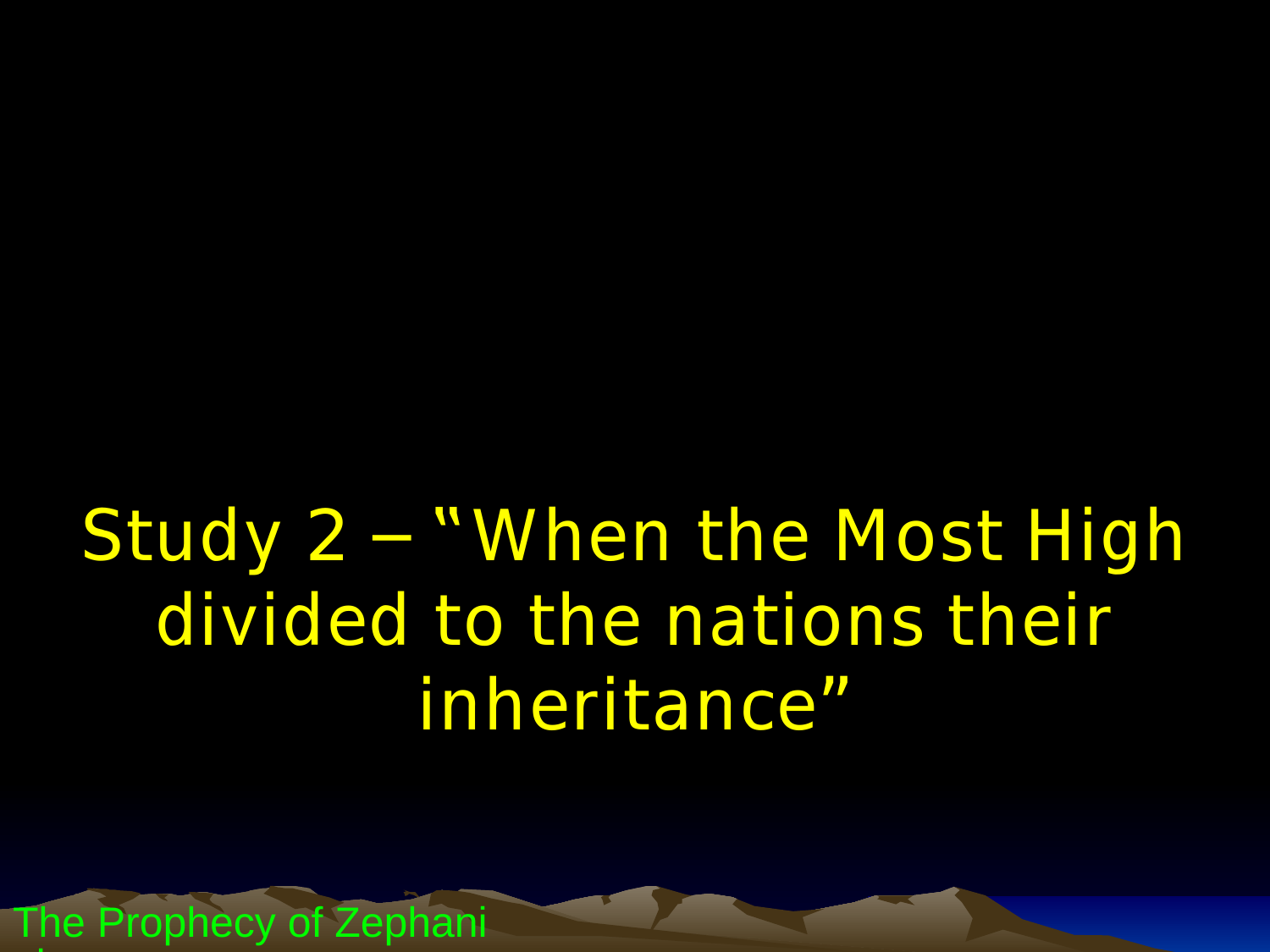

Zephaniah
Study 2 – “When the Most High divided to the nations their inheritance”
The Prophecy of Zephaniah